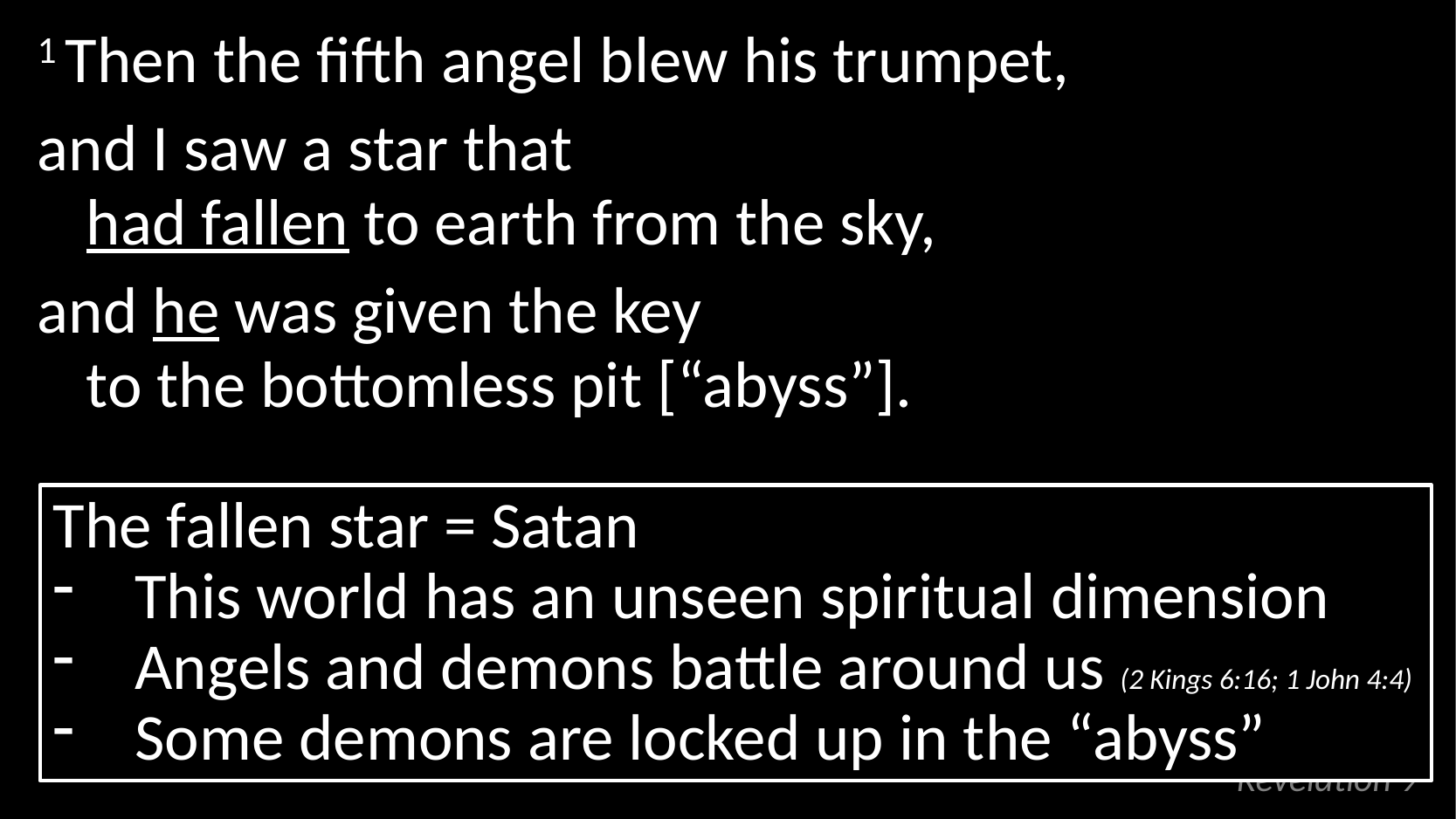

1 Then the fifth angel blew his trumpet,
and I saw a star that
had fallen to earth from the sky,
and he was given the key
to the bottomless pit [“abyss”].
The fallen star = Satan
This world has an unseen spiritual dimension
Angels and demons battle around us (2 Kings 6:16; 1 John 4:4)
Some demons are locked up in the “abyss”
# Revelation 9